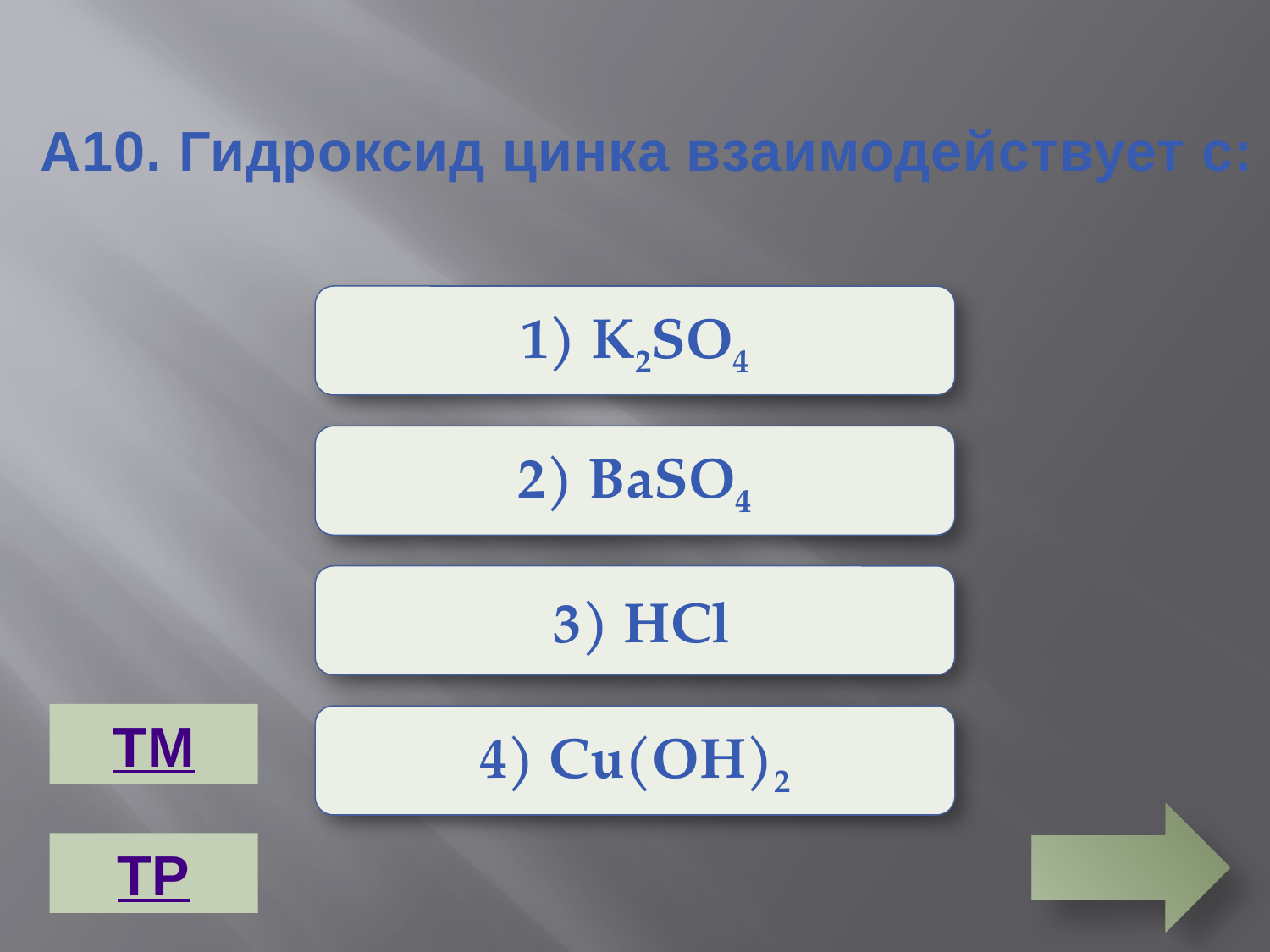

А10. Гидроксид цинка взаимодействует с:
1) K2SO4
Неверно
2) BaSO4
Неверно
 3) HCl
Верно
ТМ
4) Cu(OH)2
Неверно

ТР